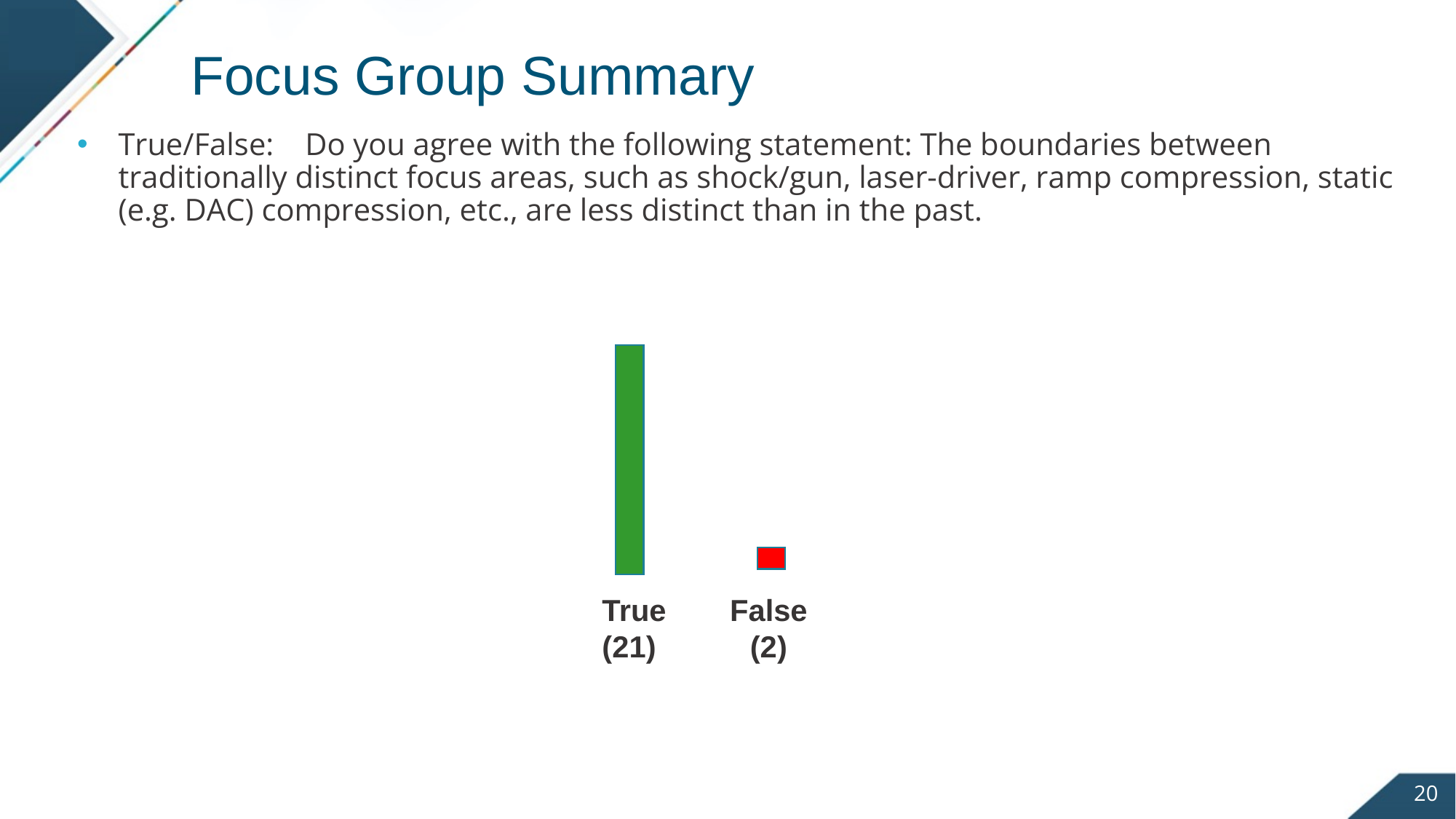

# Focus Group Summary
True/False:    Do you agree with the following statement: The boundaries between traditionally distinct focus areas, such as shock/gun, laser-driver, ramp compression, static (e.g. DAC) compression, etc., are less distinct than in the past.

True
(21)
False
(2)
20